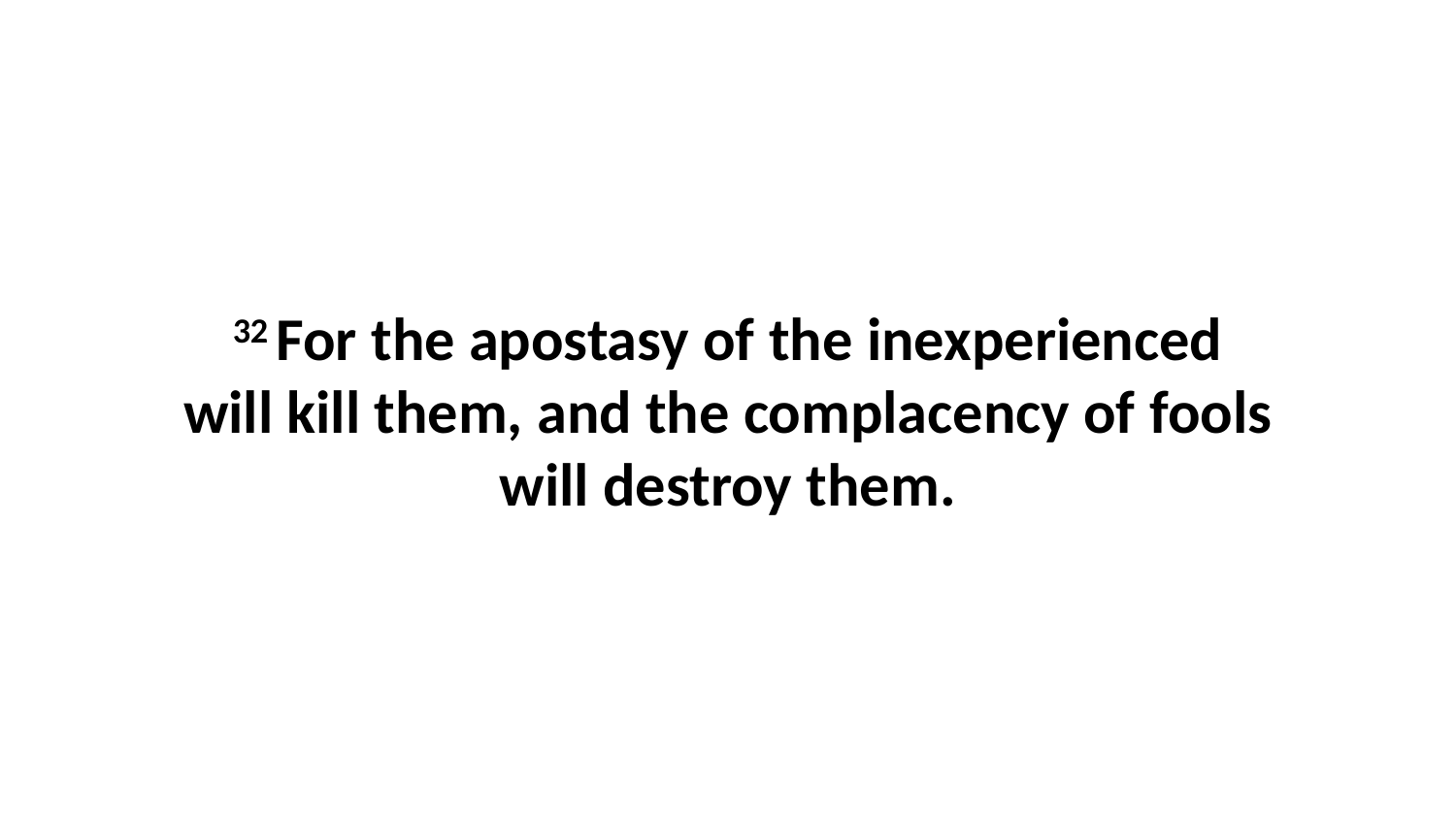

32 For the apostasy of the inexperienced will kill them, and the complacency of fools will destroy them.